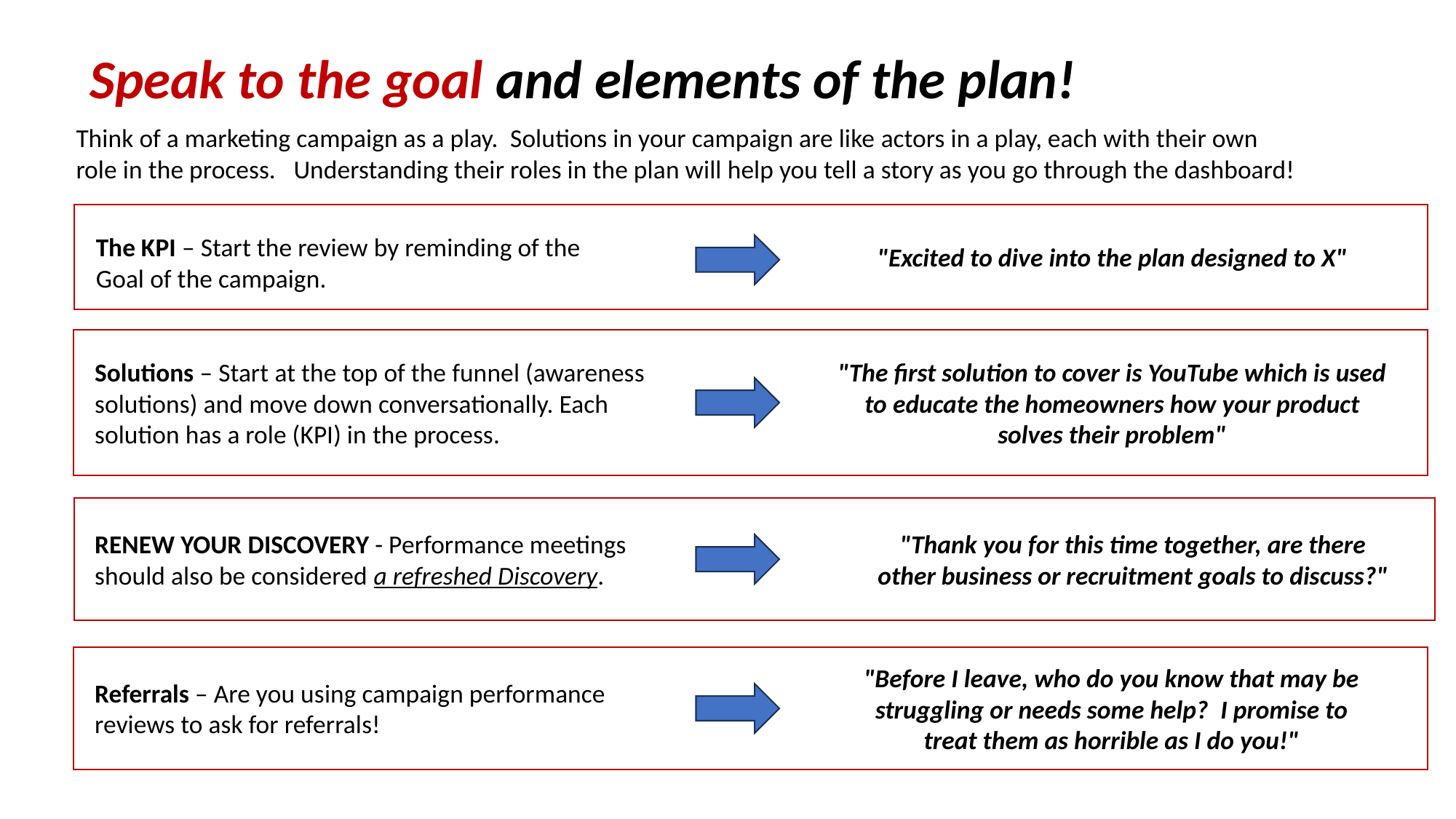

Speak to the goal and elements of the plan!
Think of a marketing campaign as a play.  Solutions in your campaign are like actors in a play, each with their own role in the process.   Understanding their roles in the plan will help you tell a story as you go through the dashboard!

The KPI – Start the review by reminding of the Goal of the campaign.

"Excited to dive into the plan designed to X"

​Solutions – Start at the top of the funnel (awareness solutions) and move down conversationally. Each solution has a role (KPI) in the process.
"The first solution to cover is YouTube which is used to educate the homeowners how your product solves their problem"

"Thank you for this time together, are there other business or recruitment goals to discuss?"
RENEW YOUR DISCOVERY - Performance meetings should also be considered a refreshed Discovery.

"Before I leave, who do you know that may be struggling or needs some help?  I promise to treat them as horrible as I do you!"
​Referrals – Are you using campaign performance reviews to ask for referrals!